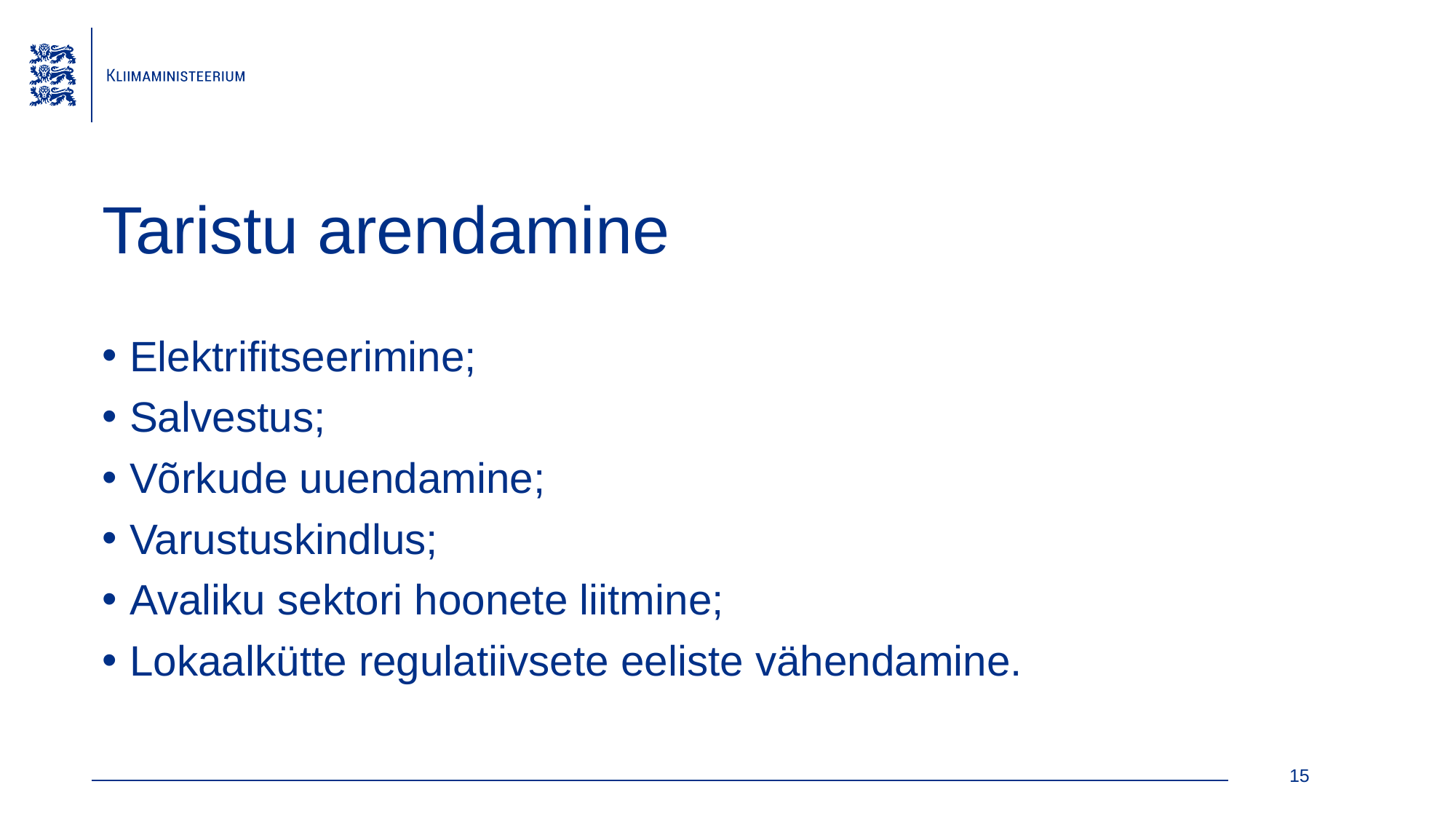

# Taristu arendamine
Elektrifitseerimine;
Salvestus;
Võrkude uuendamine;
Varustuskindlus;
Avaliku sektori hoonete liitmine;
Lokaalkütte regulatiivsete eeliste vähendamine.
15